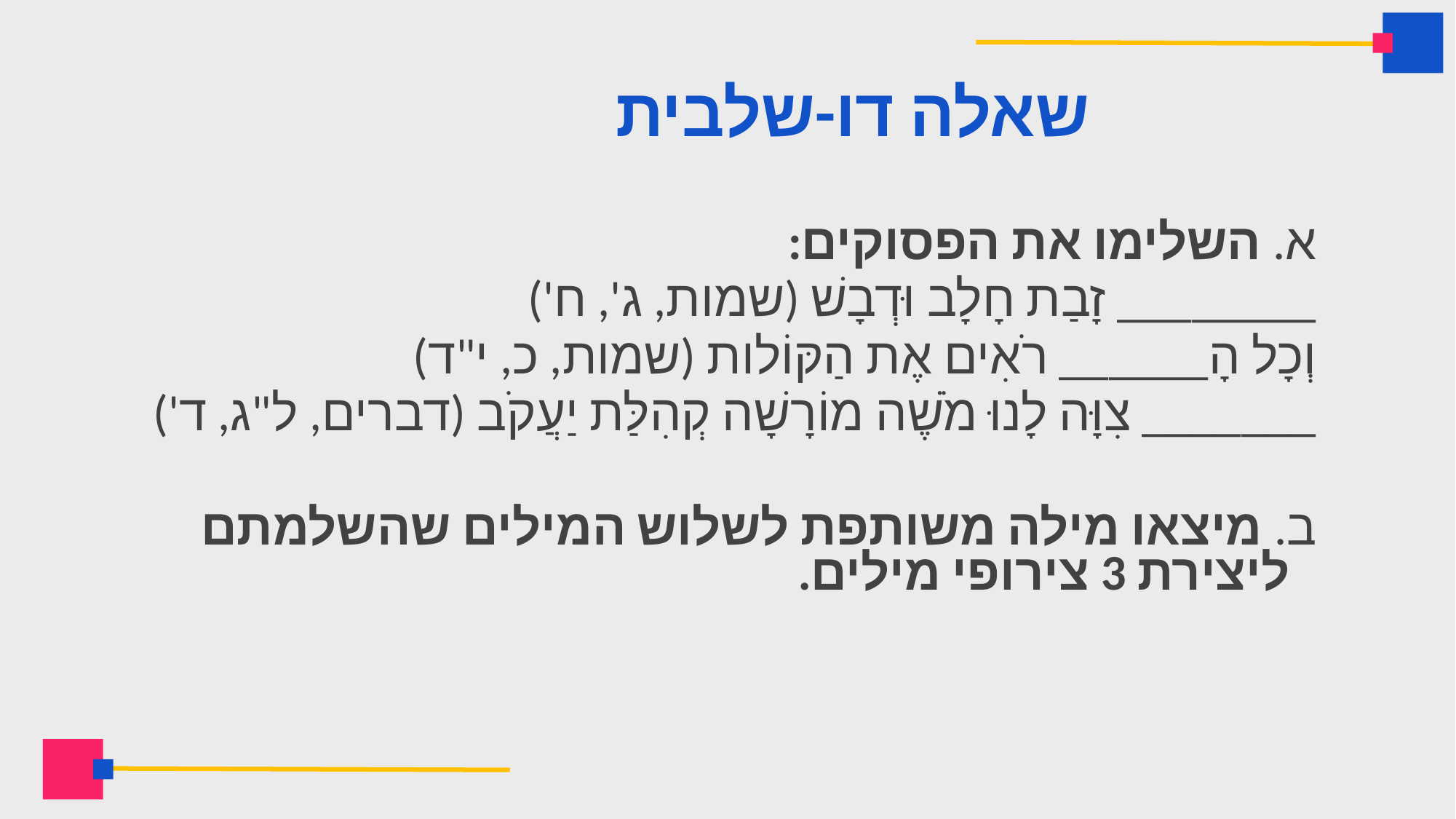

# שאלה דו-שלבית
א. השלימו את הפסוקים:
________ זָבַת חָלָב וּדְבָשׁ (שמות, ג', ח')
וְכָל הָ______ רֹאִים אֶת הַקּוֹלות (שמות, כ, י"ד)
_______ צִוָּה לָנוּ מֹשֶׁה מוֹרָשָׁה קְהִלַּת יַעֲקֹב (דברים, ל"ג, ד')

ב. מיצאו מילה משותפת לשלוש המילים שהשלמתם ליצירת 3 צירופי מילים.